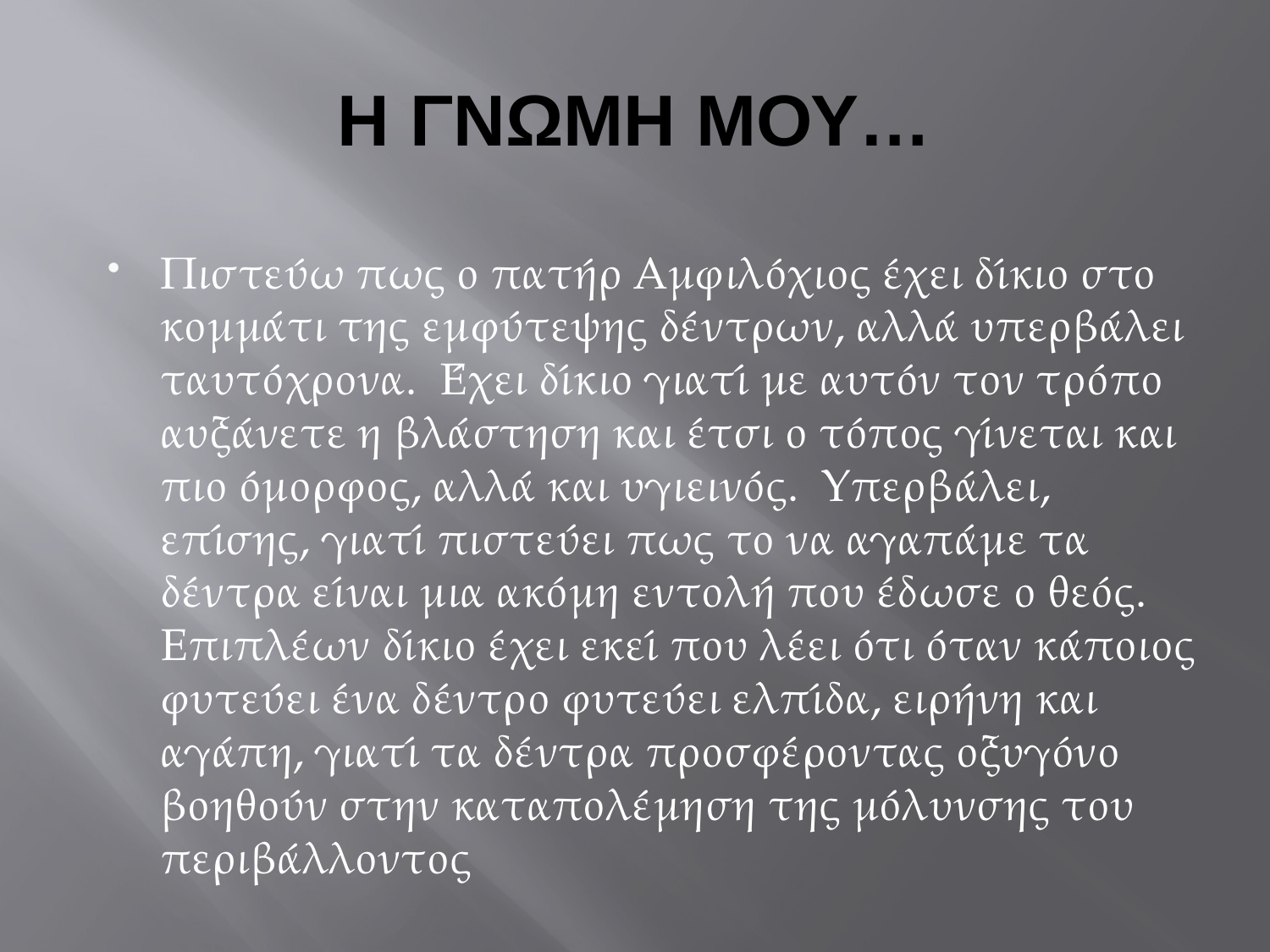

# Η ΓΝΩΜΗ ΜΟΥ…
Πιστεύω πως ο πατήρ Αμφιλόχιος έχει δίκιο στο κομμάτι της εμφύτεψης δέντρων, αλλά υπερβάλει ταυτόχρονα.  Έχει δίκιο γιατί με αυτόν τον τρόπο αυξάνετε η βλάστηση και έτσι ο τόπος γίνεται και πιο όμορφος, αλλά και υγιεινός.  Υπερβάλει, επίσης, γιατί πιστεύει πως το να αγαπάμε τα δέντρα είναι μια ακόμη εντολή που έδωσε ο θεός.  Επιπλέων δίκιο έχει εκεί που λέει ότι όταν κάποιος φυτεύει ένα δέντρο φυτεύει ελπίδα, ειρήνη και αγάπη, γιατί τα δέντρα προσφέροντας οξυγόνο βοηθούν στην καταπολέμηση της μόλυνσης του περιβάλλοντος